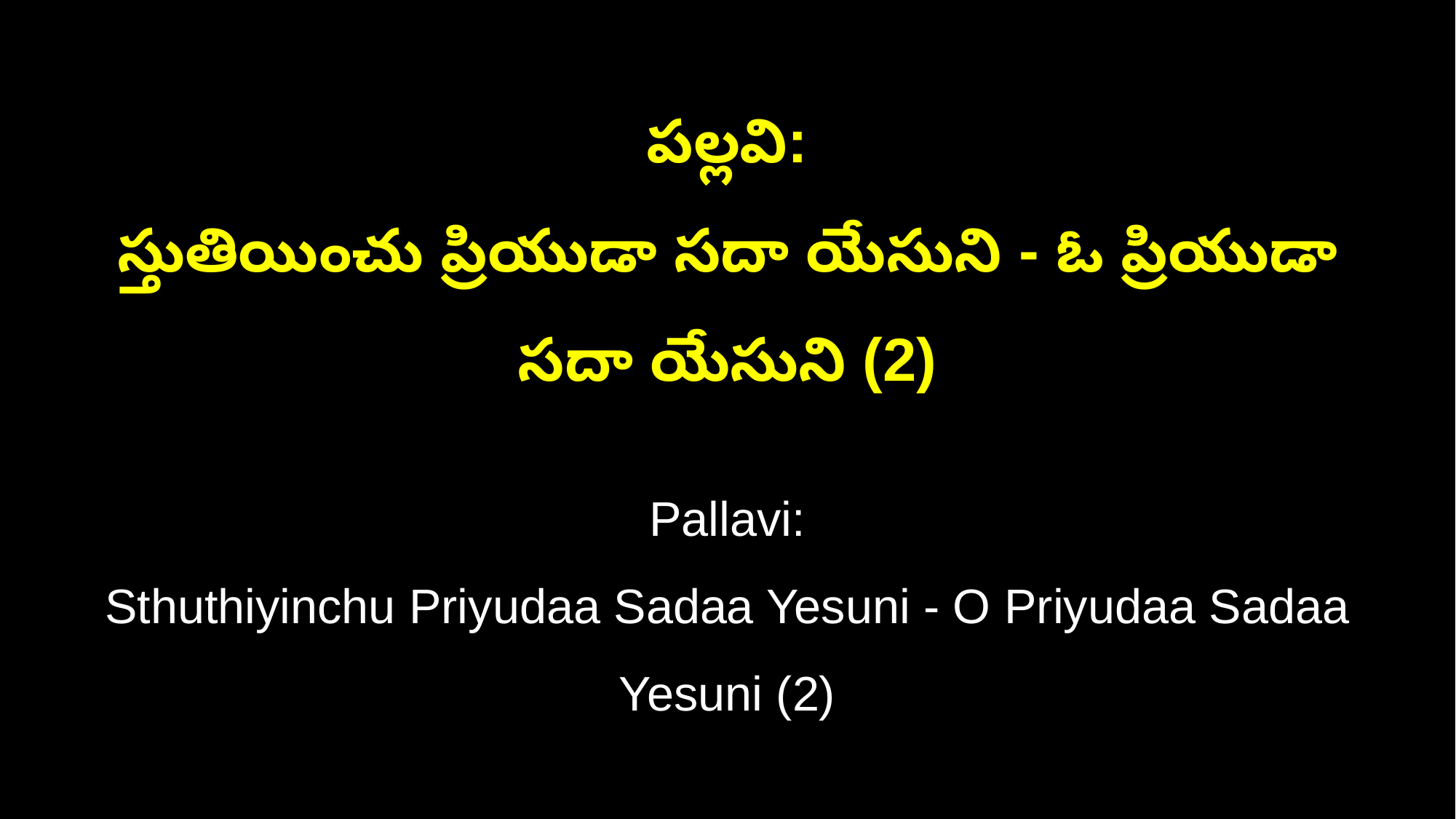

పల్లవి:
స్తుతియించు ప్రియుడా సదా యేసుని - ఓ ప్రియుడా సదా యేసుని (2)
Pallavi:
Sthuthiyinchu Priyudaa Sadaa Yesuni - O Priyudaa Sadaa Yesuni (2)